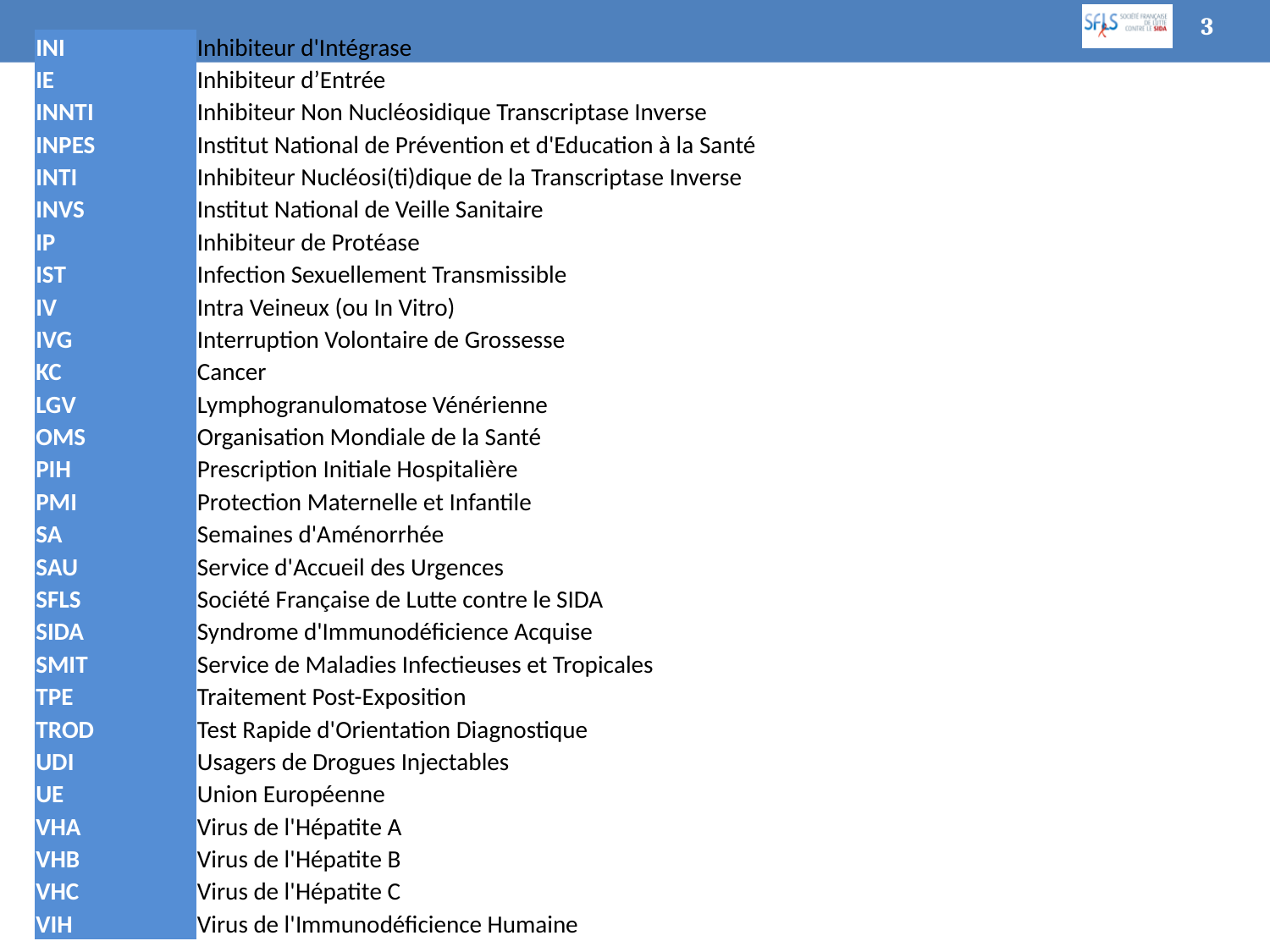

3
| INI | Inhibiteur d'Intégrase |
| --- | --- |
| IE | Inhibiteur d’Entrée |
| INNTI | Inhibiteur Non Nucléosidique Transcriptase Inverse |
| INPES | Institut National de Prévention et d'Education à la Santé |
| INTI | Inhibiteur Nucléosi(ti)dique de la Transcriptase Inverse |
| INVS | Institut National de Veille Sanitaire |
| IP | Inhibiteur de Protéase |
| IST | Infection Sexuellement Transmissible |
| IV | Intra Veineux (ou In Vitro) |
| IVG | Interruption Volontaire de Grossesse |
| KC | Cancer |
| LGV | Lymphogranulomatose Vénérienne |
| OMS | Organisation Mondiale de la Santé |
| PIH | Prescription Initiale Hospitalière |
| PMI | Protection Maternelle et Infantile |
| SA | Semaines d'Aménorrhée |
| SAU | Service d'Accueil des Urgences |
| SFLS | Société Française de Lutte contre le SIDA |
| SIDA | Syndrome d'Immunodéficience Acquise |
| SMIT | Service de Maladies Infectieuses et Tropicales |
| TPE | Traitement Post-Exposition |
| TROD | Test Rapide d'Orientation Diagnostique |
| UDI | Usagers de Drogues Injectables |
| UE | Union Européenne |
| VHA | Virus de l'Hépatite A |
| VHB | Virus de l'Hépatite B |
| VHC | Virus de l'Hépatite C |
| VIH | Virus de l'Immunodéficience Humaine |